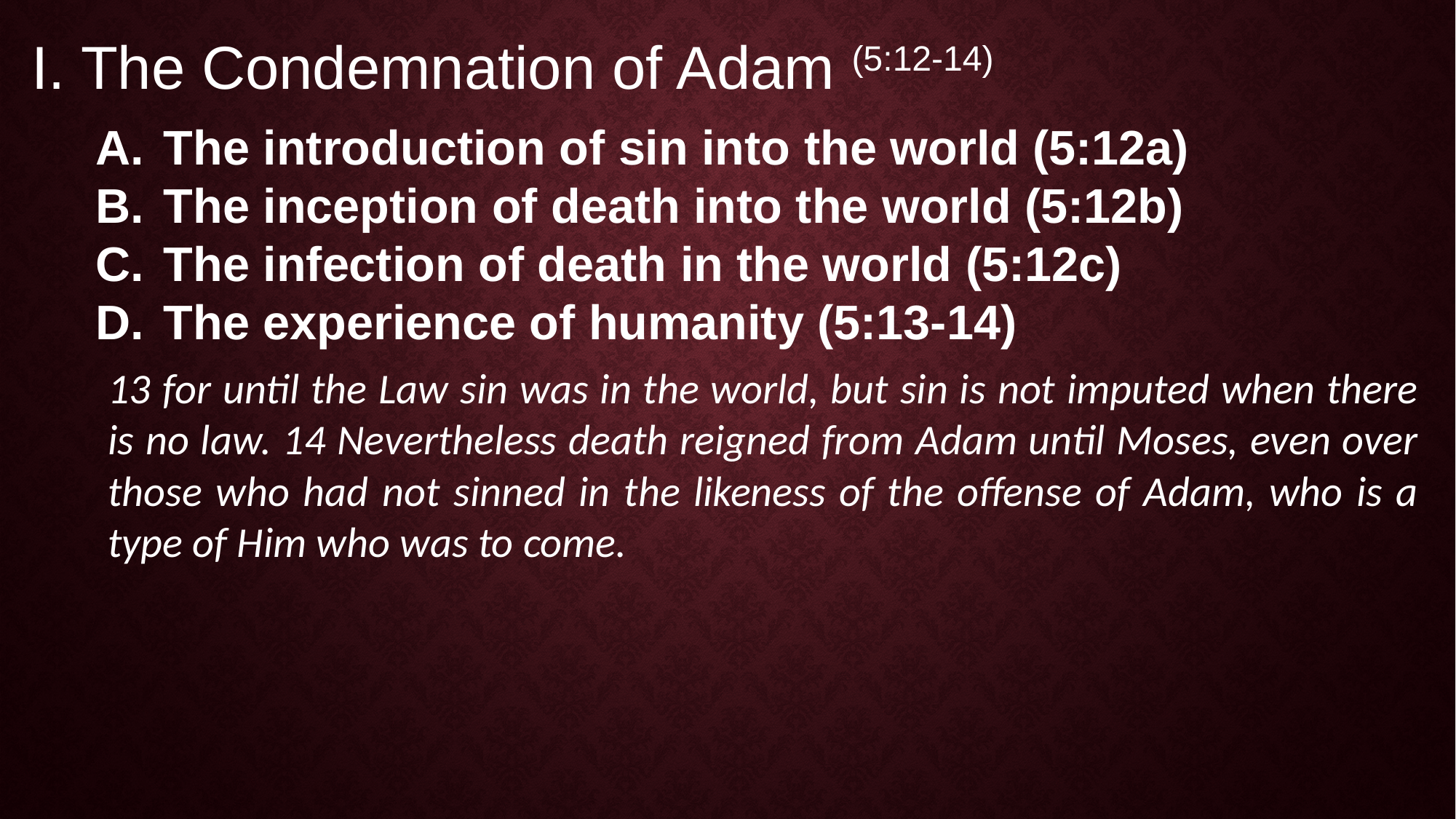

I. The Condemnation of Adam (5:12-14)
The introduction of sin into the world (5:12a)
The inception of death into the world (5:12b)
The infection of death in the world (5:12c)
The experience of humanity (5:13-14)
13 for until the Law sin was in the world, but sin is not imputed when there is no law. 14 Nevertheless death reigned from Adam until Moses, even over those who had not sinned in the likeness of the offense of Adam, who is a type of Him who was to come.